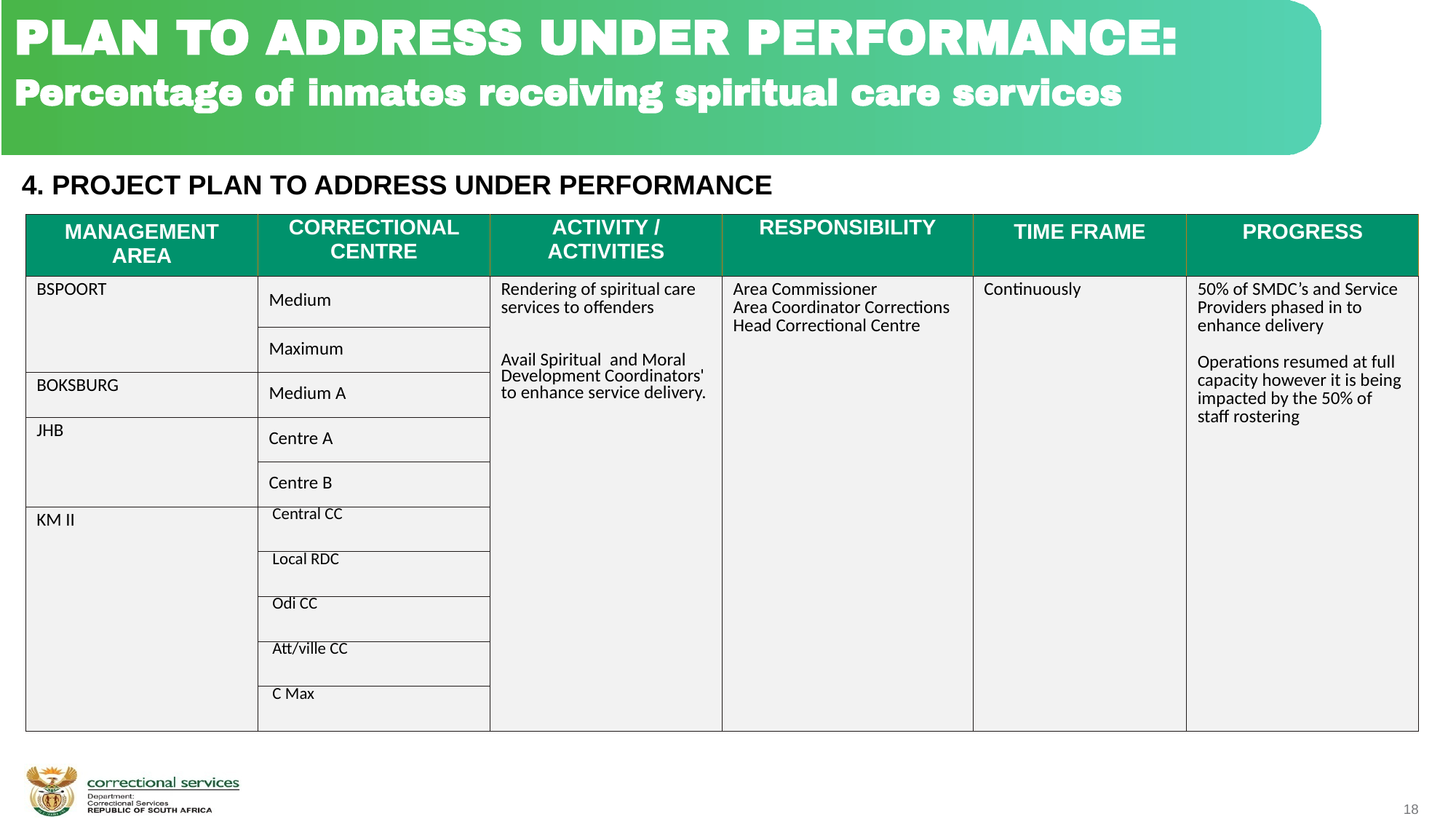

PLAN TO ADDRESS UNDER PERFORMANCE:
Percentage of inmates receiving spiritual care services
     4. PROJECT PLAN TO ADDRESS UNDER PERFORMANCE
| MANAGEMENT AREA | CORRECTIONAL CENTRE | ACTIVITY / ACTIVITIES | RESPONSIBILITY | TIME FRAME | PROGRESS |
| --- | --- | --- | --- | --- | --- |
| BSPOORT | Medium | Rendering of spiritual care services to offenders Avail Spiritual and Moral Development Coordinators' to enhance service delivery. | Area Commissioner Area Coordinator Corrections Head Correctional Centre | Continuously | 50% of SMDC’s and Service Providers phased in to enhance delivery Operations resumed at full capacity however it is being impacted by the 50% of staff rostering |
|  | Maximum |  |  |  |  |
| BOKSBURG | Medium A |  |  |  |  |
| JHB | Centre A |  |  |  |  |
|  | Centre B |  |  |  |  |
| KM II | Central CC |  |  |  |  |
|  | Local RDC |  |  |  |  |
|  | Odi CC |  |  |  |  |
|  | Att/ville CC |  |  |  |  |
|  | C Max |  |  |  |  |